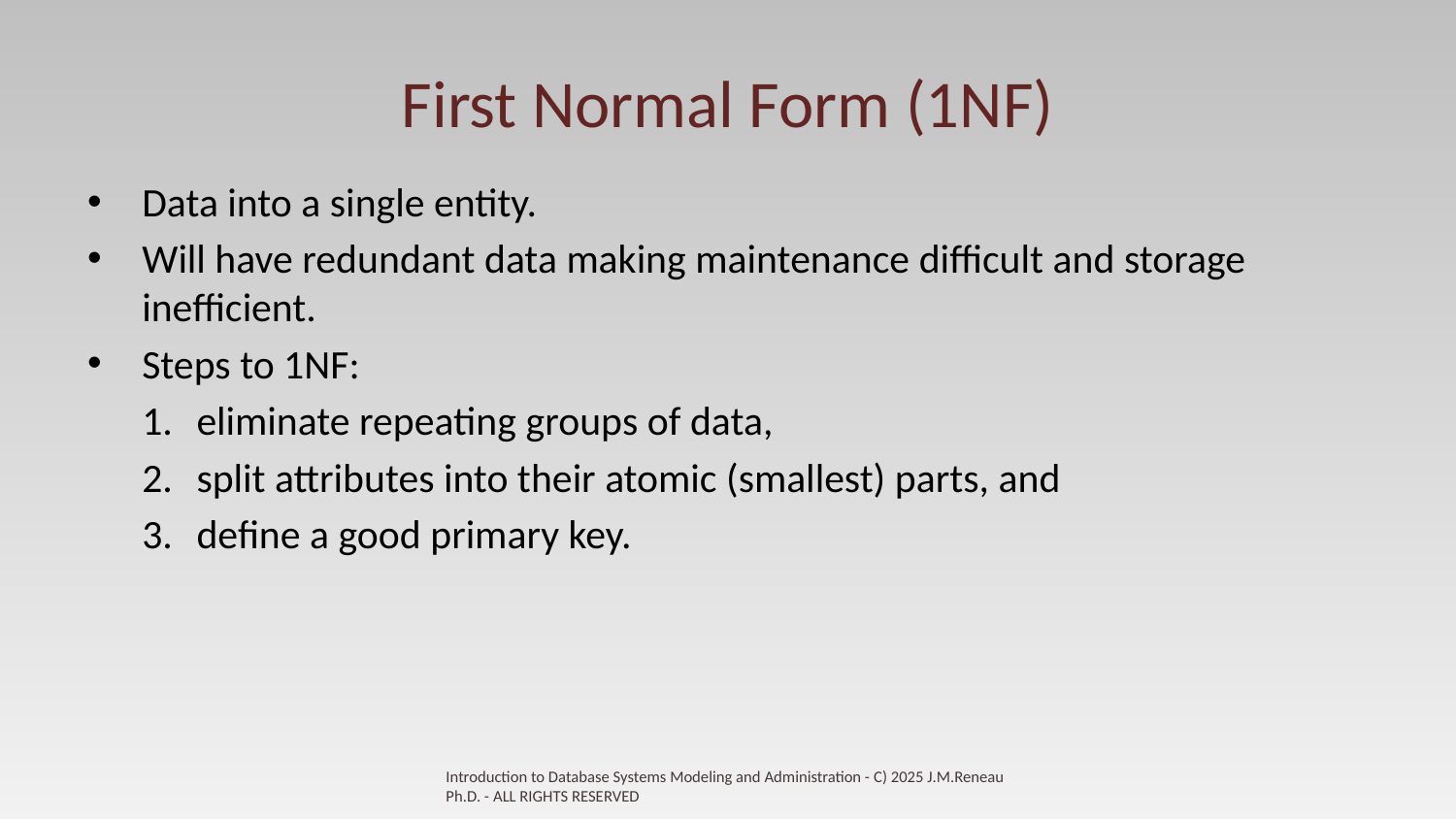

# First Normal Form (1NF)
Data into a single entity.
Will have redundant data making maintenance difficult and storage inefficient.
Steps to 1NF:
eliminate repeating groups of data,
split attributes into their atomic (smallest) parts, and
define a good primary key.
Introduction to Database Systems Modeling and Administration - C) 2025 J.M.Reneau Ph.D. - ALL RIGHTS RESERVED